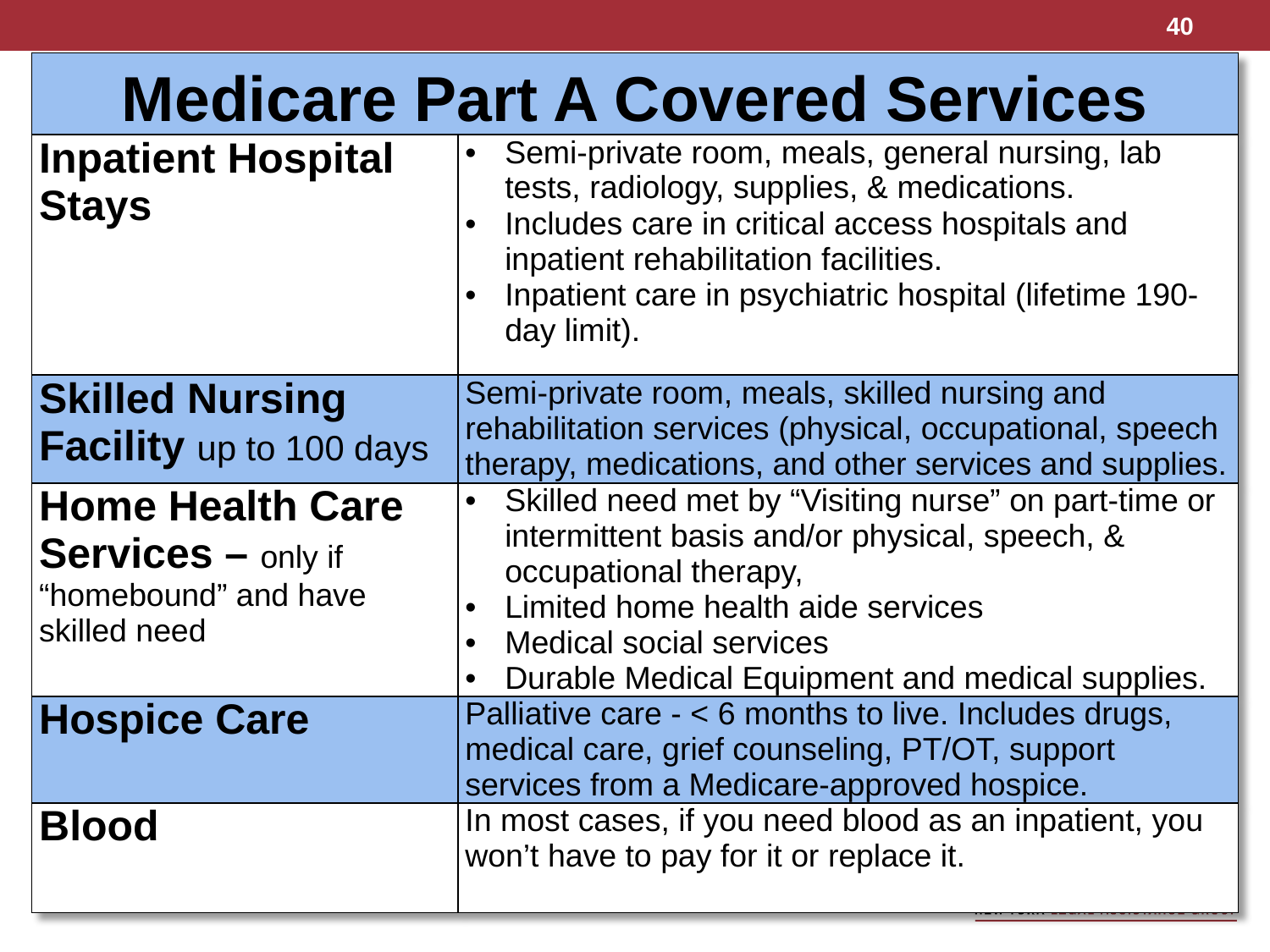

40
| Medicare Part A Covered Services |  |
| --- | --- |
| Inpatient Hospital Stays | Semi-private room, meals, general nursing, lab tests, radiology, supplies, & medications. Includes care in critical access hospitals and inpatient rehabilitation facilities. Inpatient care in psychiatric hospital (lifetime 190-day limit). |
| Skilled Nursing Facility up to 100 days | Semi-private room, meals, skilled nursing and rehabilitation services (physical, occupational, speech therapy, medications, and other services and supplies. |
| Home Health Care Services – only if “homebound” and have skilled need | Skilled need met by “Visiting nurse” on part-time or intermittent basis and/or physical, speech, & occupational therapy, Limited home health aide services Medical social services Durable Medical Equipment and medical supplies. |
| Hospice Care | Palliative care - < 6 months to live. Includes drugs, medical care, grief counseling, PT/OT, support services from a Medicare-approved hospice. |
| Blood | In most cases, if you need blood as an inpatient, you won’t have to pay for it or replace it. |